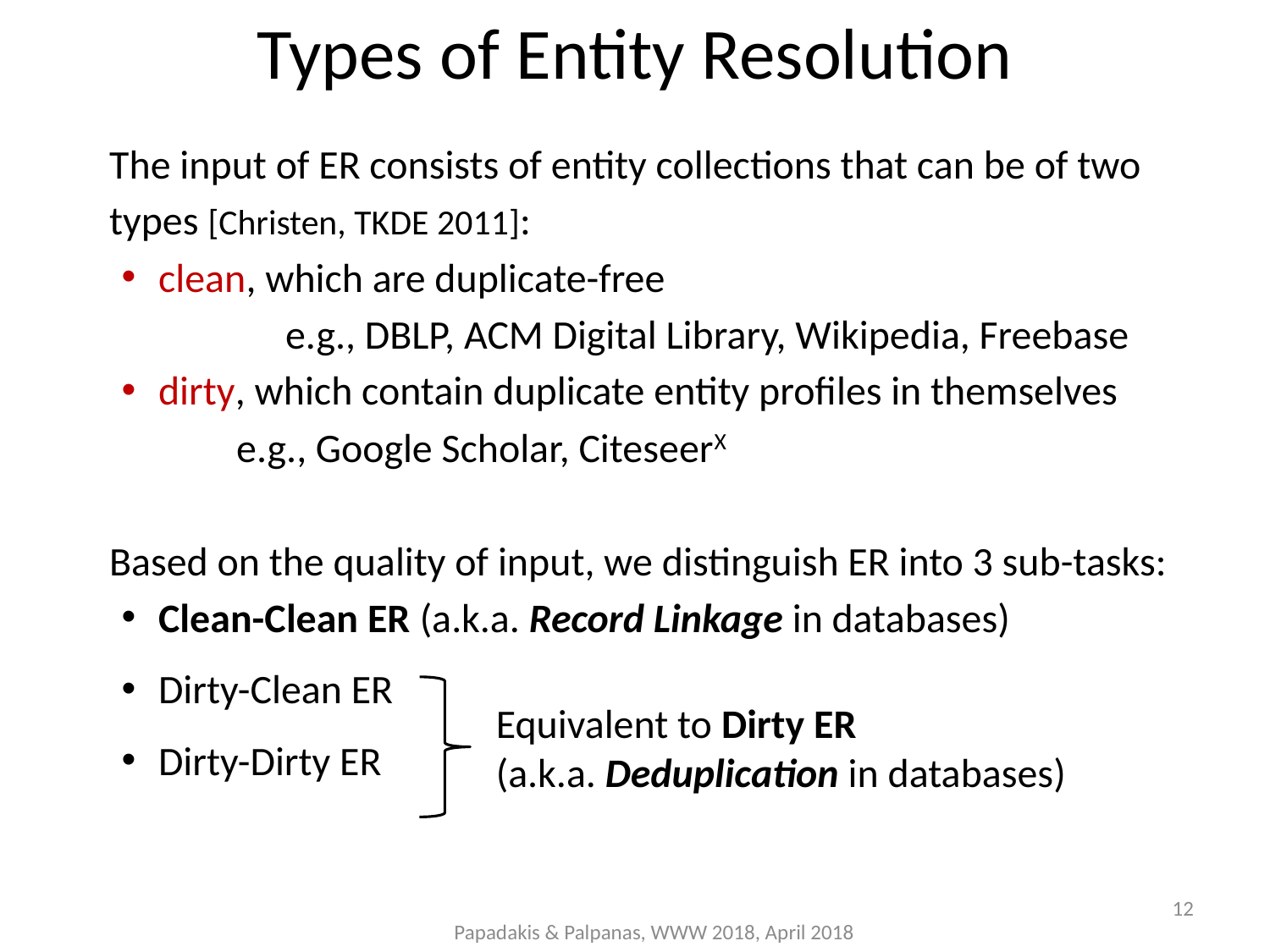

Types of Entity Resolution
The input of ER consists of entity collections that can be of two
types [Christen, TKDE 2011]:
clean, which are duplicate-free
		e.g., DBLP, ACM Digital Library, Wikipedia, Freebase
dirty, which contain duplicate entity profiles in themselves
	e.g., Google Scholar, CiteseerX

Based on the quality of input, we distinguish ER into 3 sub-tasks:
Clean-Clean ER (a.k.a. Record Linkage in databases)

Dirty-Clean ER

Dirty-Dirty ER

Equivalent to Dirty ER
(a.k.a. Deduplication in databases)
12
Papadakis & Palpanas, WWW 2018, April 2018